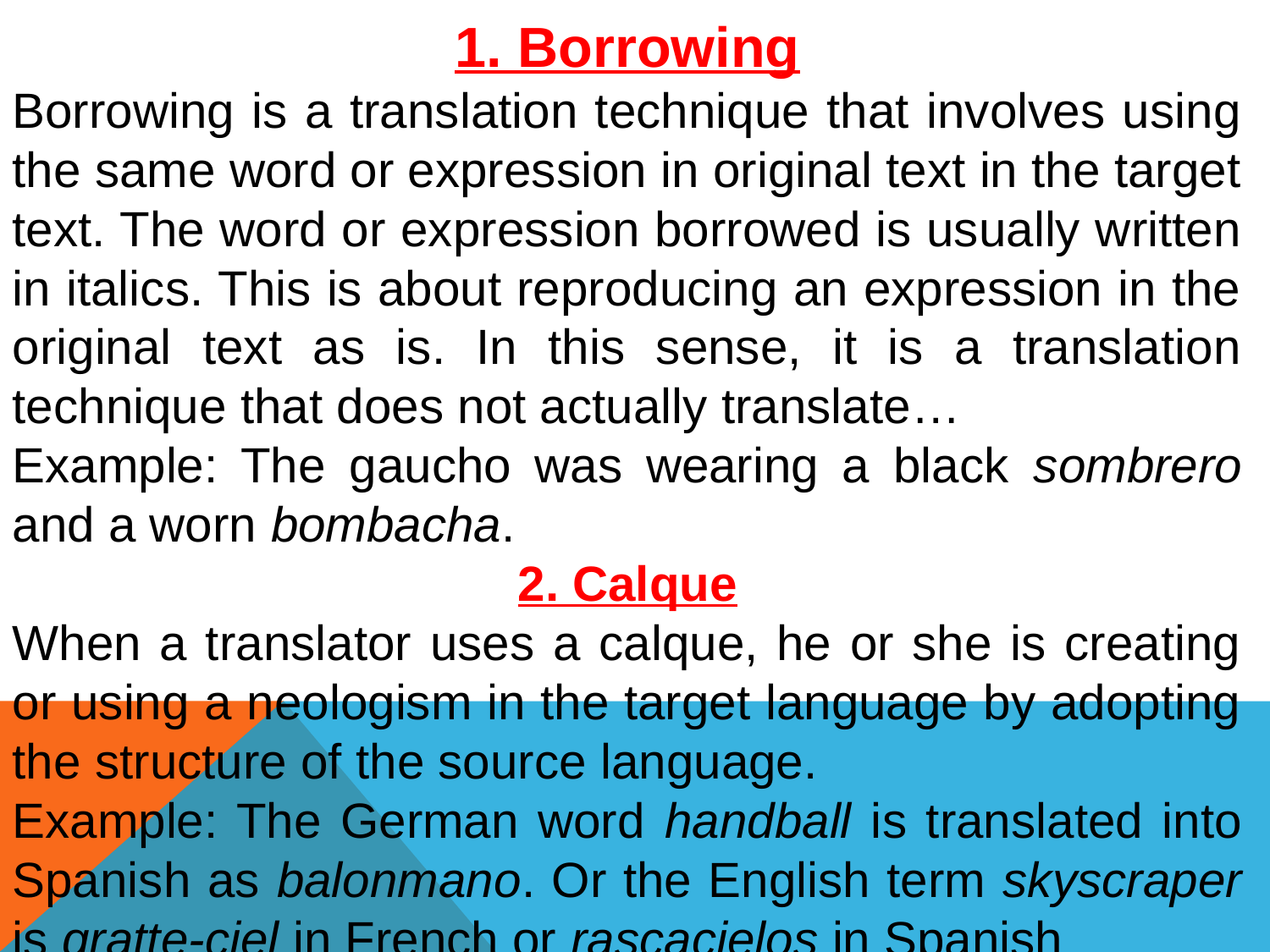

1. Borrowing
Borrowing is a translation technique that involves using the same word or expression in original text in the target text. The word or expression borrowed is usually written in italics. This is about reproducing an expression in the original text as is. In this sense, it is a translation technique that does not actually translate…
Example: The gaucho was wearing a black sombrero and a worn bombacha.
2. Calque
When a translator uses a calque, he or she is creating or using a neologism in the target language by adopting the structure of the source language.
Example: The German word handball is translated into Spanish as balonmano. Or the English term skyscraper is gratte-ciel in French or rascacielos in Spanish.